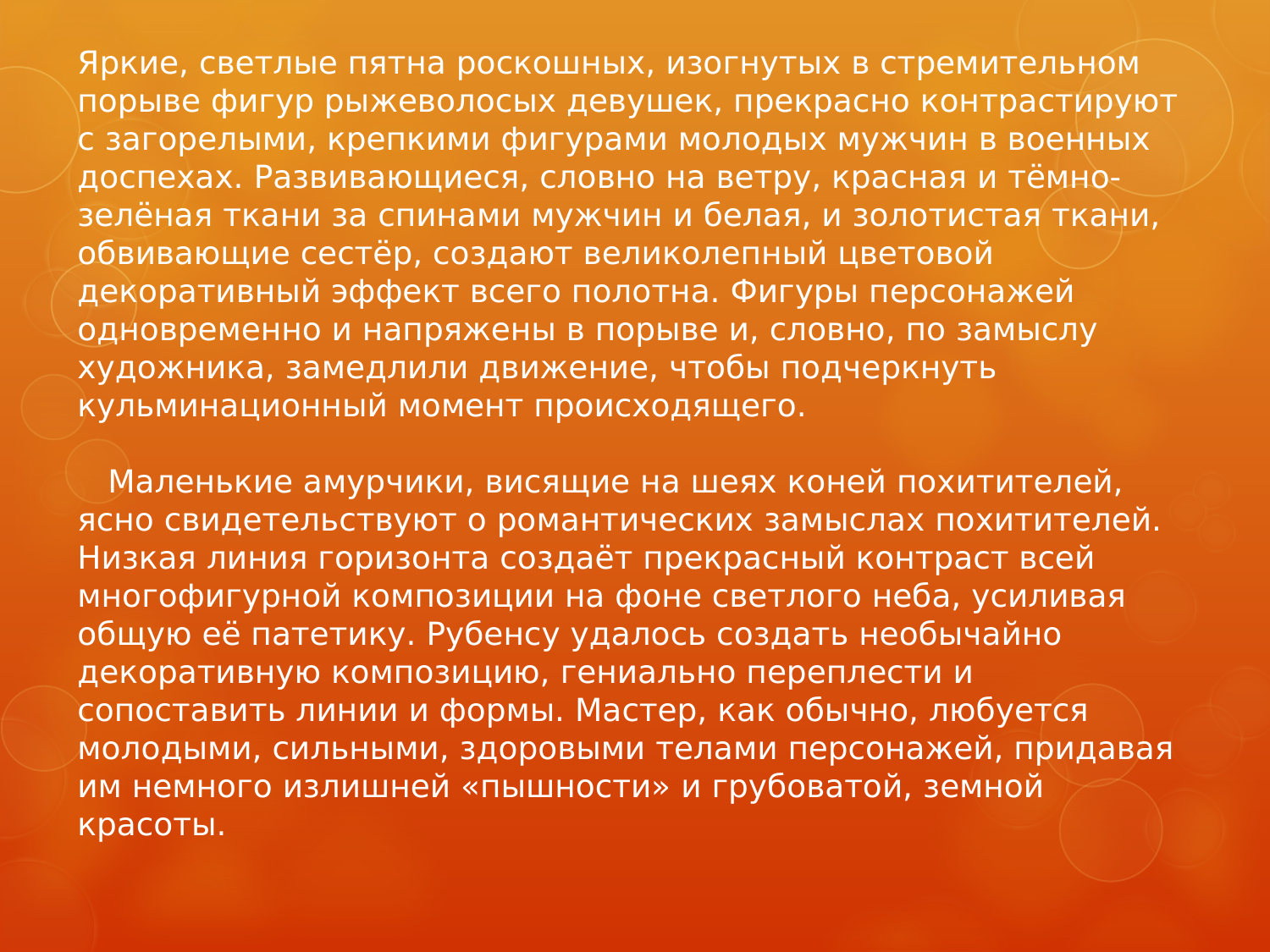

Яркие, светлые пятна роскошных, изогнутых в стремительном порыве фигур рыжеволосых девушек, прекрасно контрастируют с загорелыми, крепкими фигурами молодых мужчин в военных доспехах. Развивающиеся, словно на ветру, красная и тёмно-зелёная ткани за спинами мужчин и белая, и золотистая ткани, обвивающие сестёр, создают великолепный цветовой декоративный эффект всего полотна. Фигуры персонажей одновременно и напряжены в порыве и, словно, по замыслу художника, замедлили движение, чтобы подчеркнуть кульминационный момент происходящего.
   Маленькие амурчики, висящие на шеях коней похитителей, ясно свидетельствуют о романтических замыслах похитителей. Низкая линия горизонта создаёт прекрасный контраст всей многофигурной композиции на фоне светлого неба, усиливая общую её патетику. Рубенсу удалось создать необычайно декоративную композицию, гениально переплести и сопоставить линии и формы. Мастер, как обычно, любуется молодыми, сильными, здоровыми телами персонажей, придавая им немного излишней «пышности» и грубоватой, земной красоты.